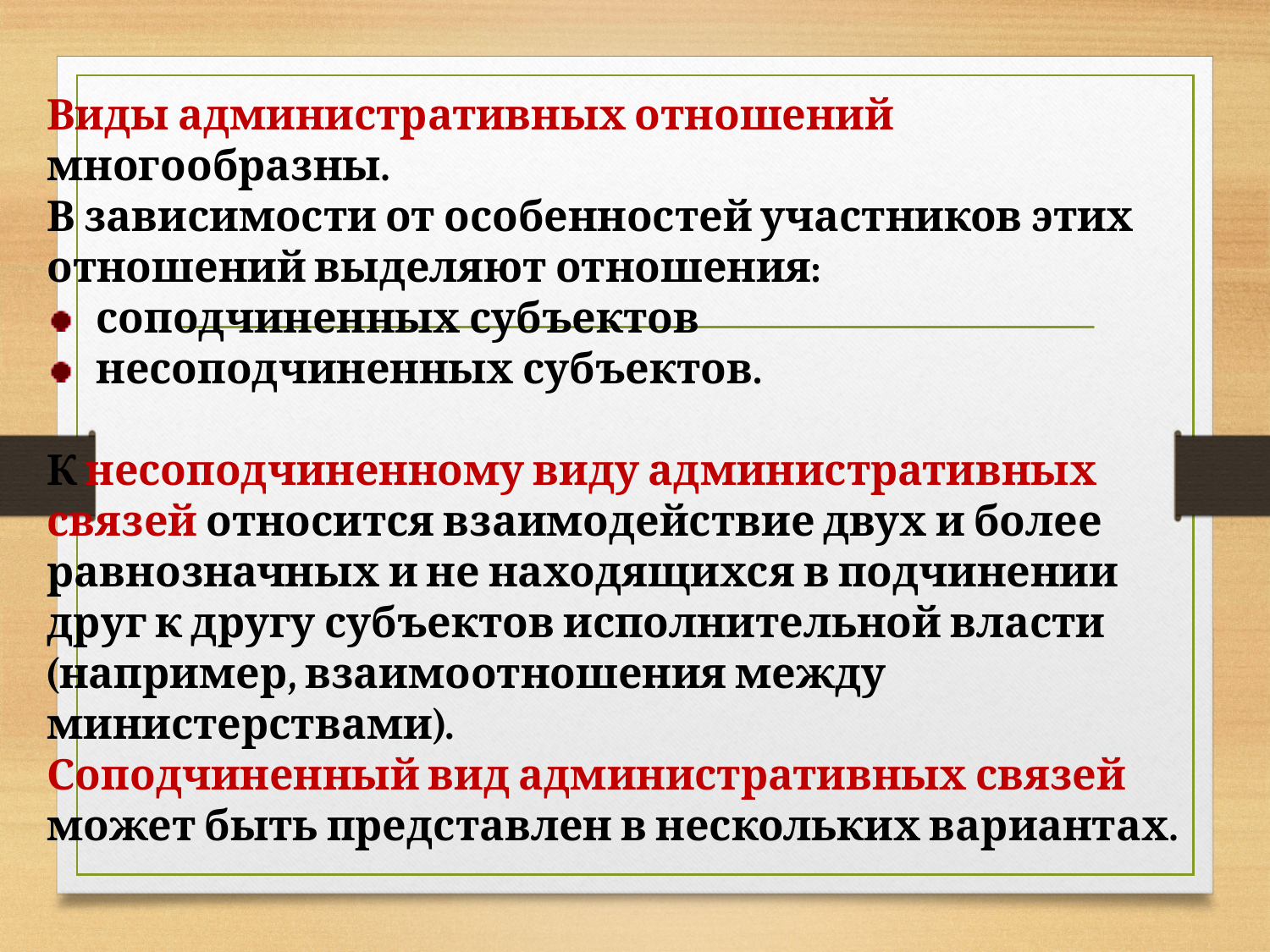

Виды административных отношений многообразны.
В зависимости от особенностей участников этих отношений выделяют отношения:
соподчиненных субъектов
несоподчиненных субъектов.

К несоподчиненному виду административных связей относится взаимодействие двух и более равнозначных и не находящихся в подчинении друг к другу субъектов исполнительной власти (например, взаимоотношения между министерствами).
Соподчиненный вид административных связей может быть представлен в нескольких вариантах.